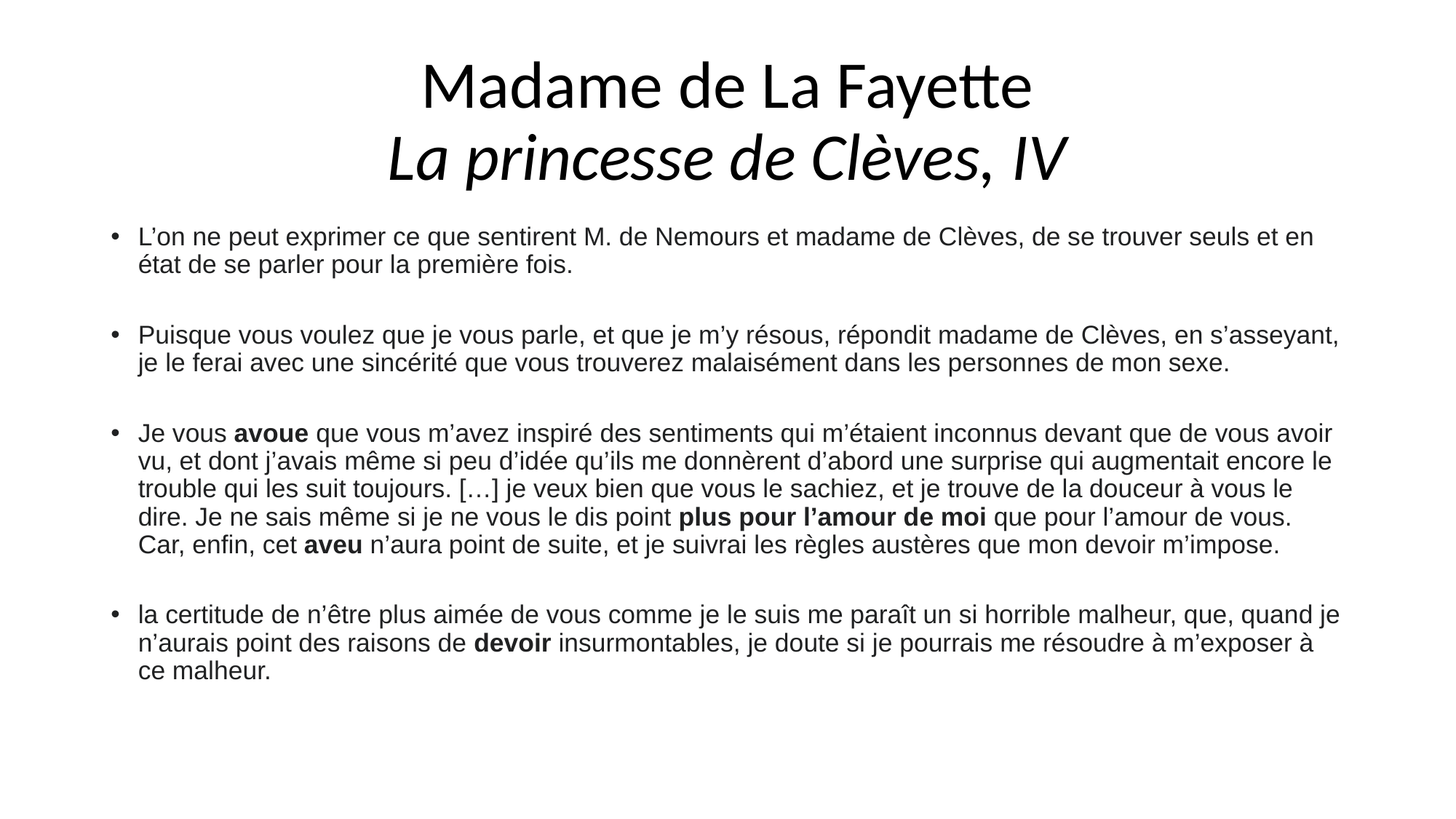

# Madame de La Fayette La princesse de Clèves, IV
L’on ne peut exprimer ce que sentirent M. de Nemours et madame de Clèves, de se trouver seuls et en état de se parler pour la première fois.
Puisque vous voulez que je vous parle, et que je m’y résous, répondit madame de Clèves, en s’asseyant, je le ferai avec une sincérité que vous trouverez malaisément dans les personnes de mon sexe.
Je vous avoue que vous m’avez inspiré des sentiments qui m’étaient inconnus devant que de vous avoir vu, et dont j’avais même si peu d’idée qu’ils me donnèrent d’abord une surprise qui augmentait encore le trouble qui les suit toujours. […] je veux bien que vous le sachiez, et je trouve de la douceur à vous le dire. Je ne sais même si je ne vous le dis point plus pour l’amour de moi que pour l’amour de vous. Car, enfin, cet aveu n’aura point de suite, et je suivrai les règles austères que mon devoir m’impose.
la certitude de n’être plus aimée de vous comme je le suis me paraît un si horrible malheur, que, quand je n’aurais point des raisons de devoir insurmontables, je doute si je pourrais me résoudre à m’exposer à ce malheur.